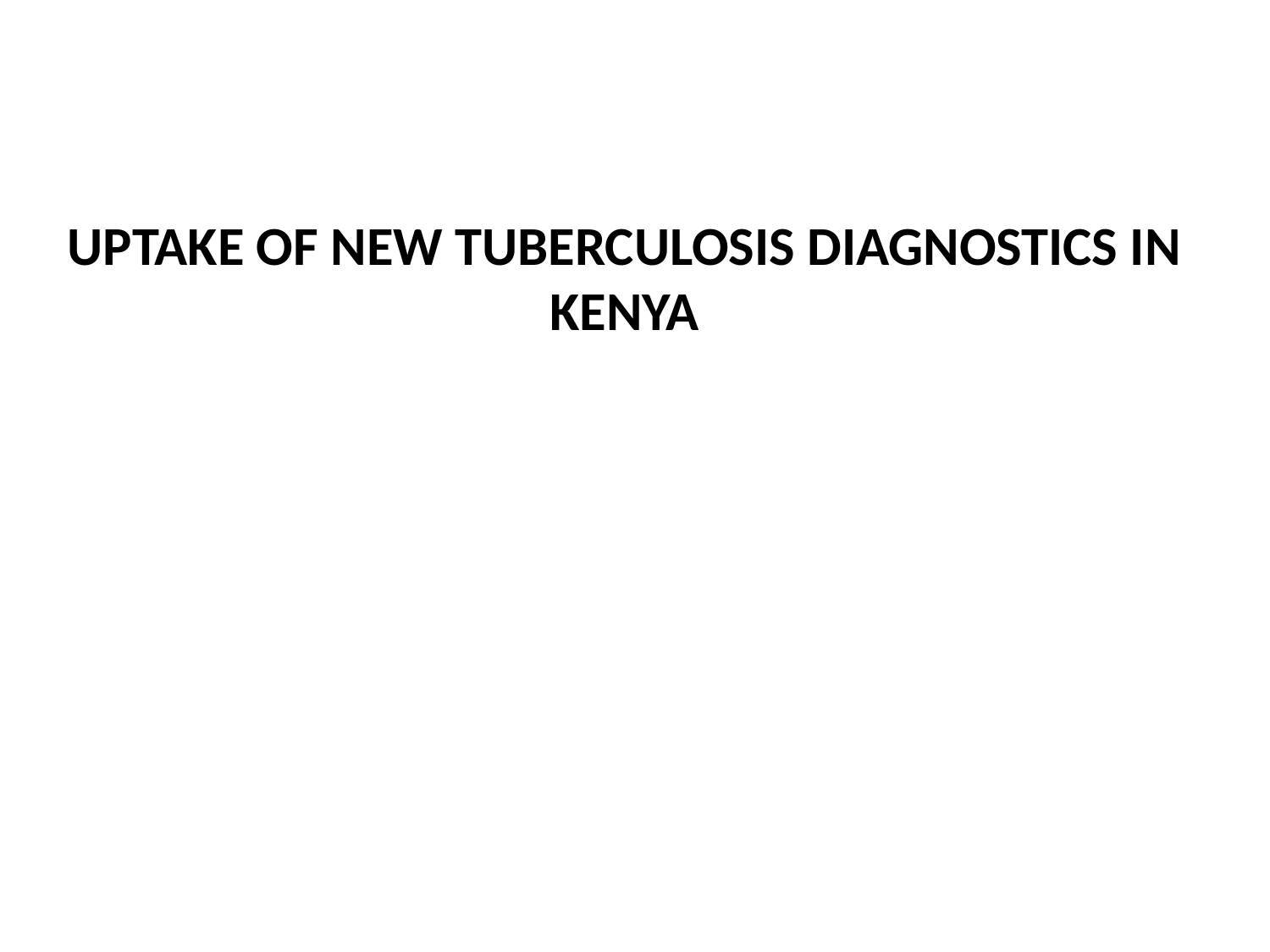

# UPTAKE OF NEW TUBERCULOSIS DIAGNOSTICS IN KENYA